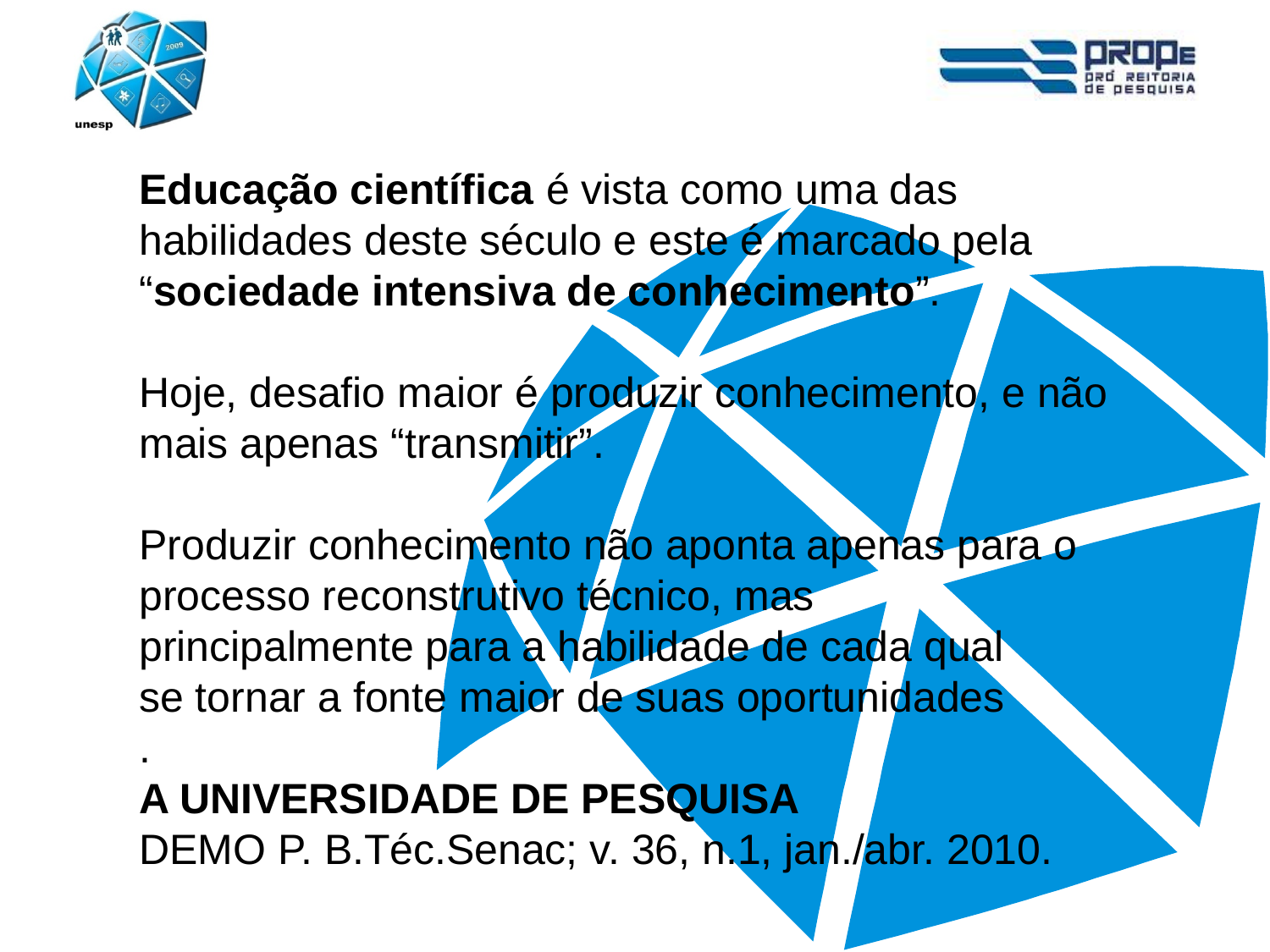

Educação científica é vista como uma das
habilidades deste século e este é marcado pela
“sociedade intensiva de conhecimento”.

Hoje, desafio maior é produzir conhecimento, e não mais apenas “transmitir”.

Produzir conhecimento não aponta apenas para o processo reconstrutivo técnico, mas
principalmente para a habilidade de cada qual
se tornar a fonte maior de suas oportunidades
.
A UNIVERSIDADE DE PESQUISA
DEMO P. B.Téc.Senac; v. 36, n.1, jan./abr. 2010.